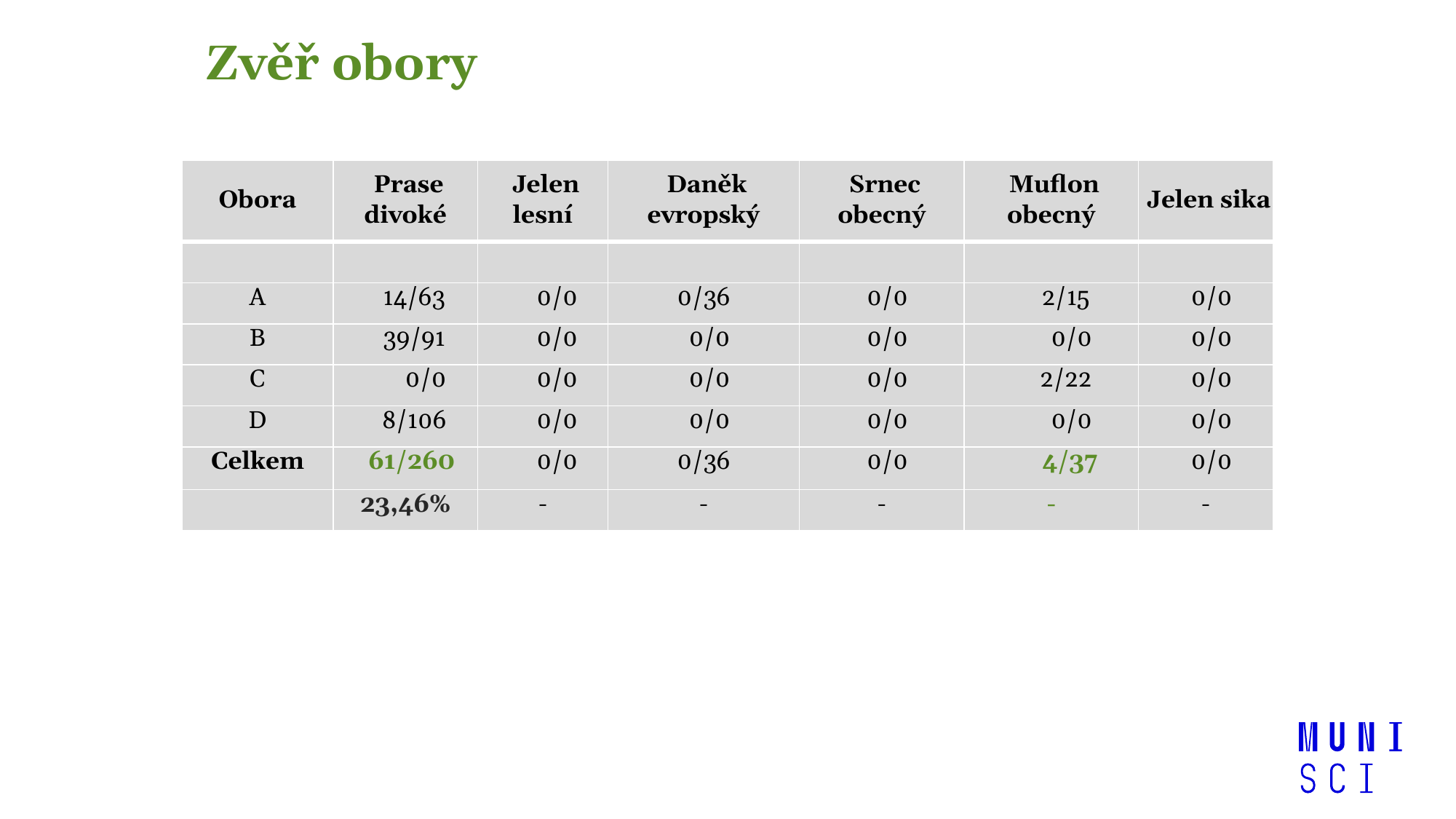

# Zvěř obory
| Obora | Prase divoké | Jelen lesní | Daněk evropský | Srnec obecný | Muflon obecný | Jelen sika |
| --- | --- | --- | --- | --- | --- | --- |
|  |  |  |  |  |  |  |
| A | 14/63 | 0/0 | 0/36 | 0/0 | 2/15 | 0/0 |
| B | 39/91 | 0/0 | 0/0 | 0/0 | 0/0 | 0/0 |
| C | 0/0 | 0/0 | 0/0 | 0/0 | 2/22 | 0/0 |
| D | 8/106 | 0/0 | 0/0 | 0/0 | 0/0 | 0/0 |
| Celkem | 61/260 | 0/0 | 0/36 | 0/0 | 4/37 | 0/0 |
|  | 23,46% | - | - | - | - | - |